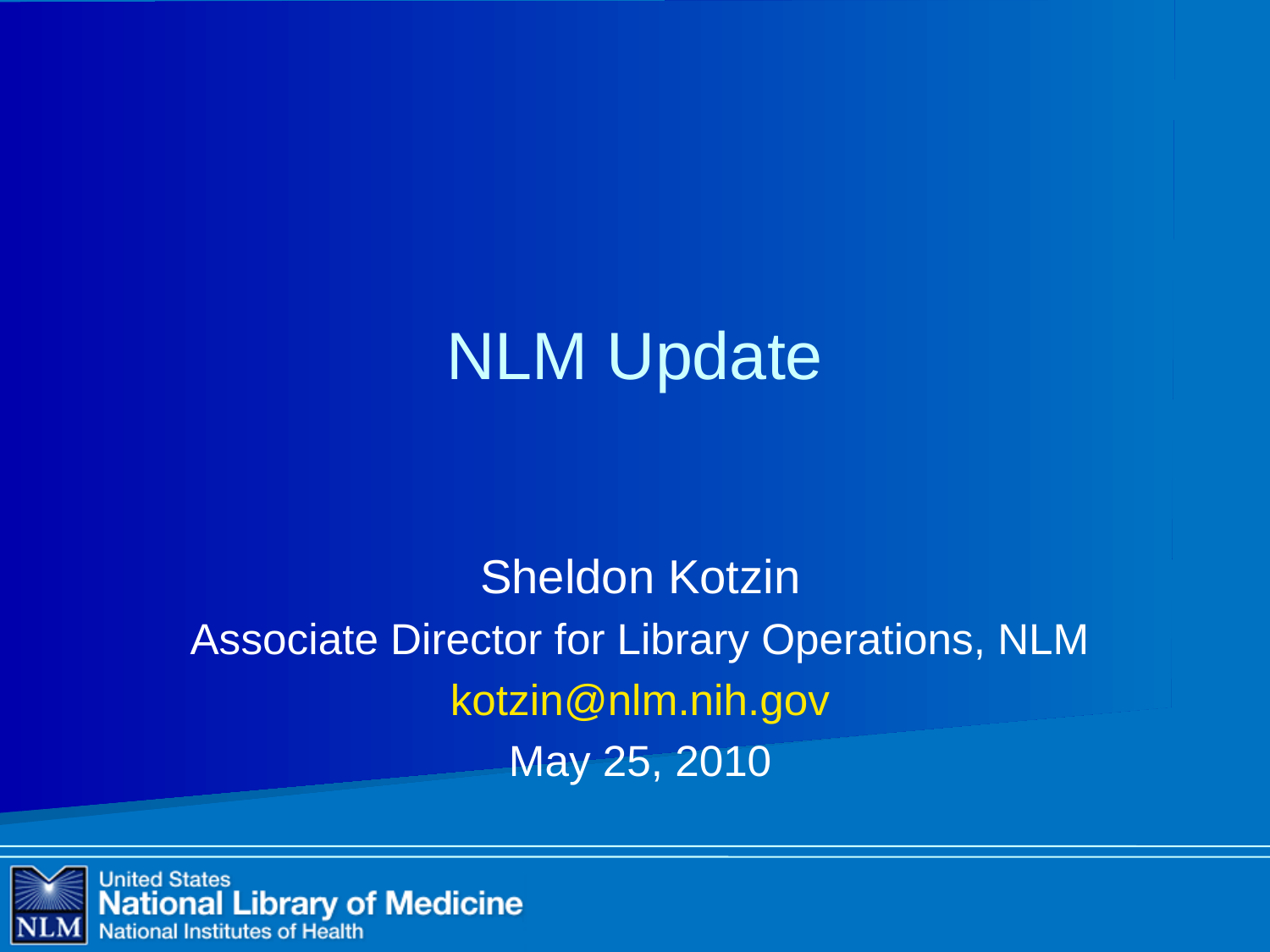

# NLM Update
Sheldon Kotzin
Associate Director for Library Operations, NLM
kotzin@nlm.nih.gov
May 25, 2010